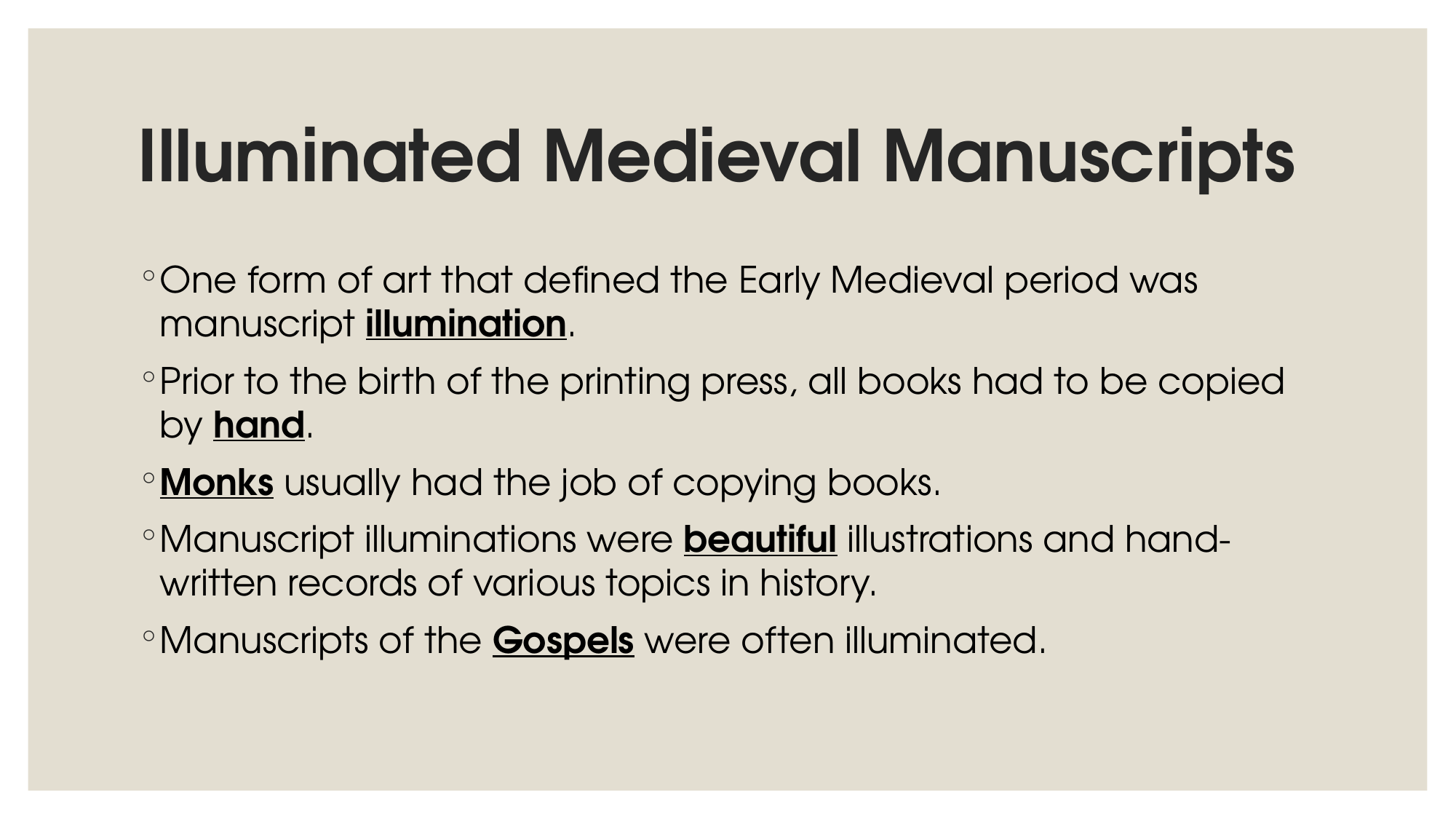

# Illuminated Medieval Manuscripts
One form of art that defined the Early Medieval period was manuscript illumination.
Prior to the birth of the printing press, all books had to be copied by hand.
Monks usually had the job of copying books.
Manuscript illuminations were beautiful illustrations and hand-written records of various topics in history.
Manuscripts of the Gospels were often illuminated.